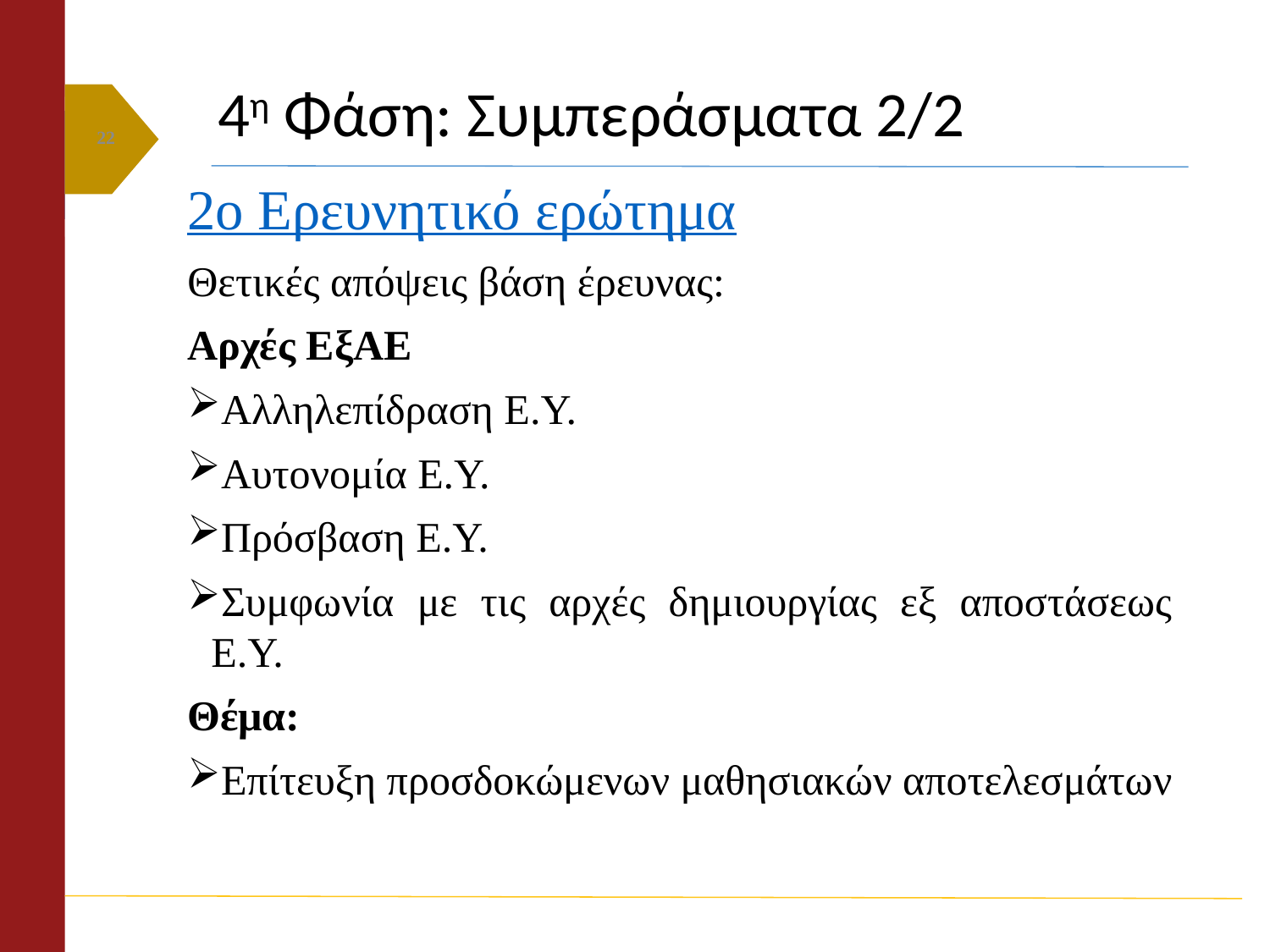

# 4η Φάση: Συμπεράσματα 2/2
22
2ο Ερευνητικό ερώτημα
Θετικές απόψεις βάση έρευνας:
Αρχές ΕξΑΕ
Αλληλεπίδραση Ε.Υ.
Αυτονομία Ε.Υ.
Πρόσβαση Ε.Υ.
Συμφωνία με τις αρχές δημιουργίας εξ αποστάσεως Ε.Υ.
Θέμα:
Επίτευξη προσδοκώμενων μαθησιακών αποτελεσμάτων